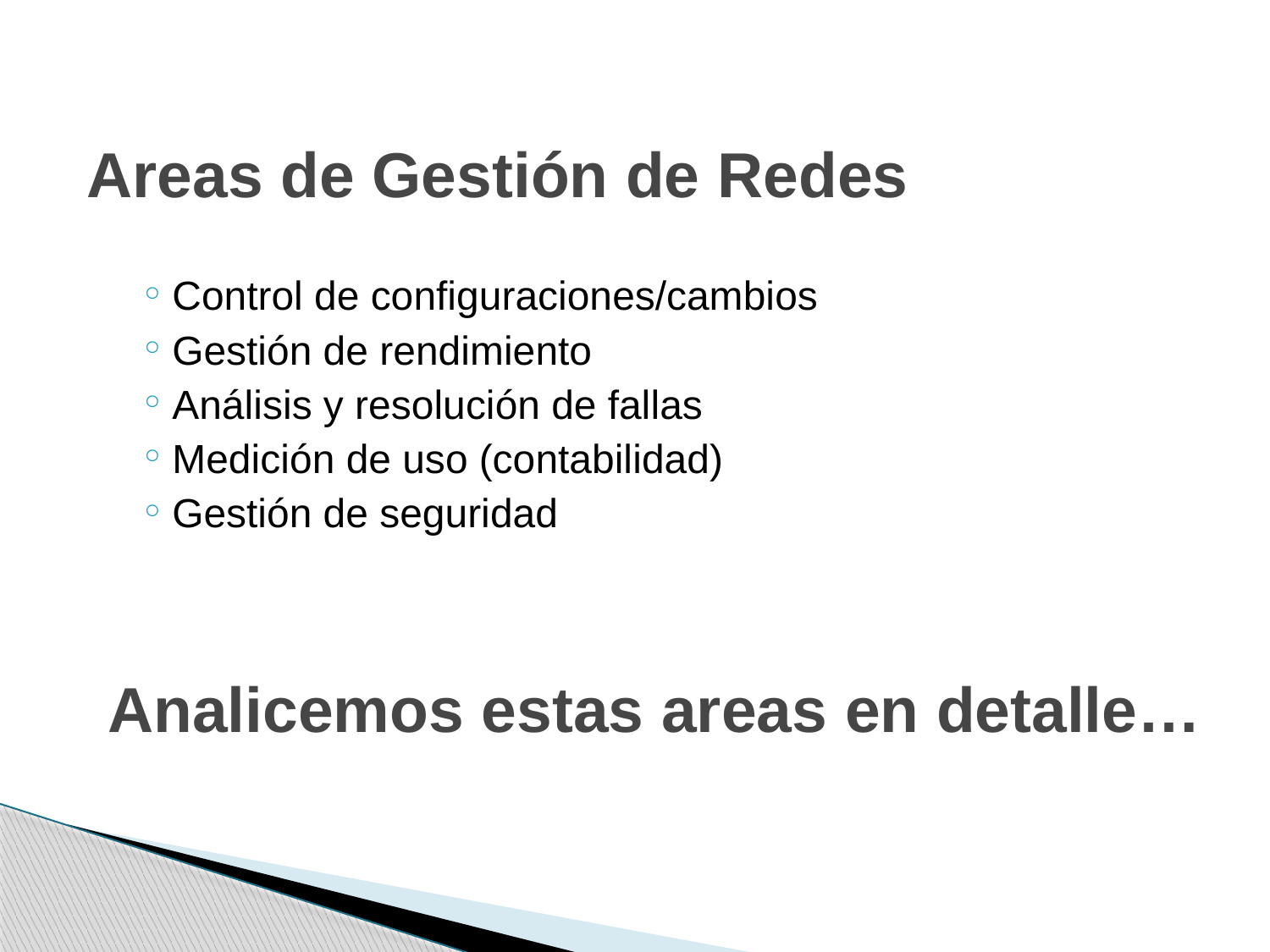

# Areas de Gestión de Redes

Control de configuraciones/cambios
Gestión de rendimiento
Análisis y resolución de fallas
Medición de uso (contabilidad)
Gestión de seguridad

Analicemos estas areas en detalle…